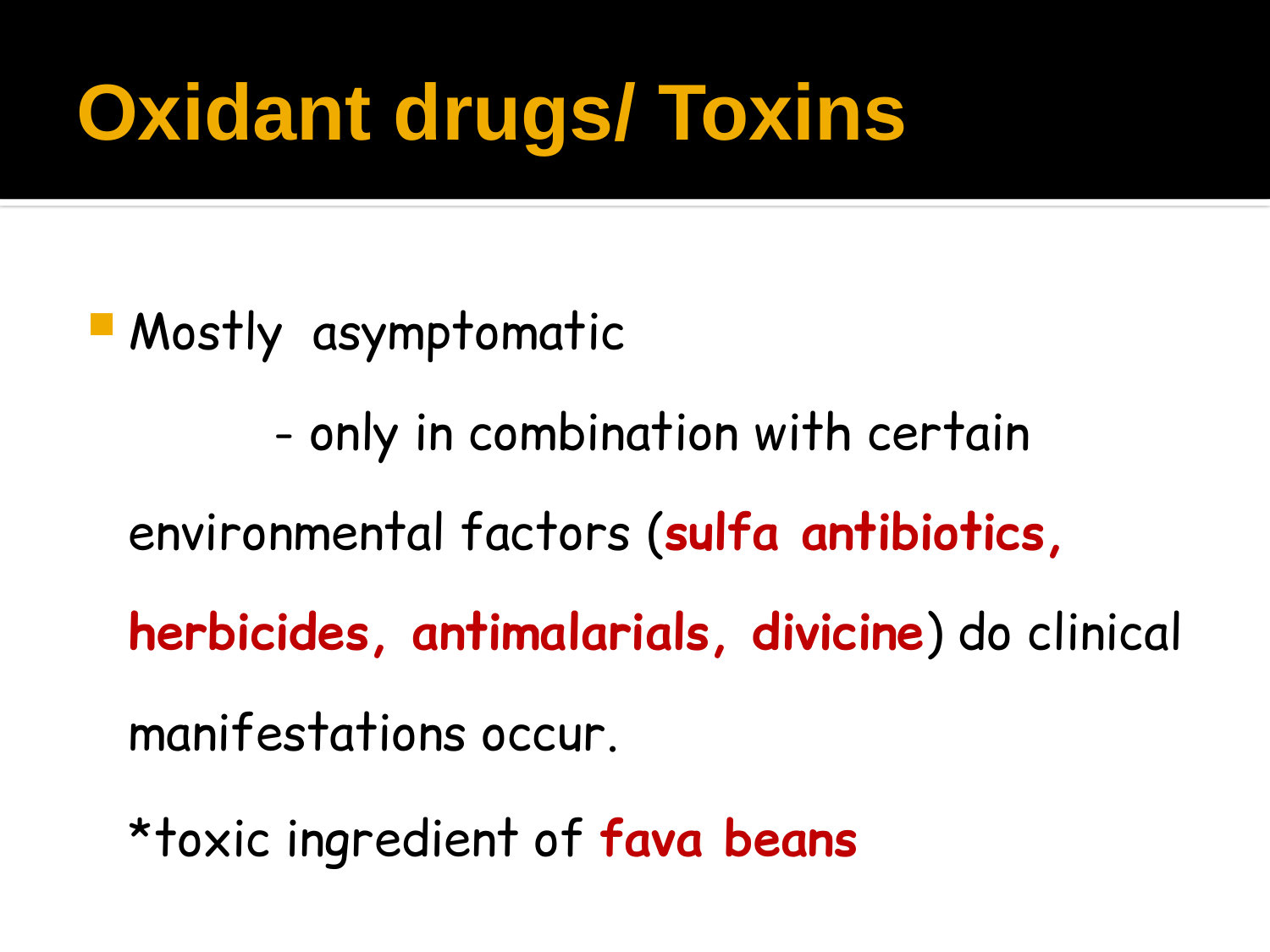

# Oxidant drugs/ Toxins
Mostly  asymptomatic
          - only in combination with certain environmental factors (sulfa antibiotics, herbicides, antimalarials, divicine) do clinical manifestations occur.
		*toxic ingredient of fava beans